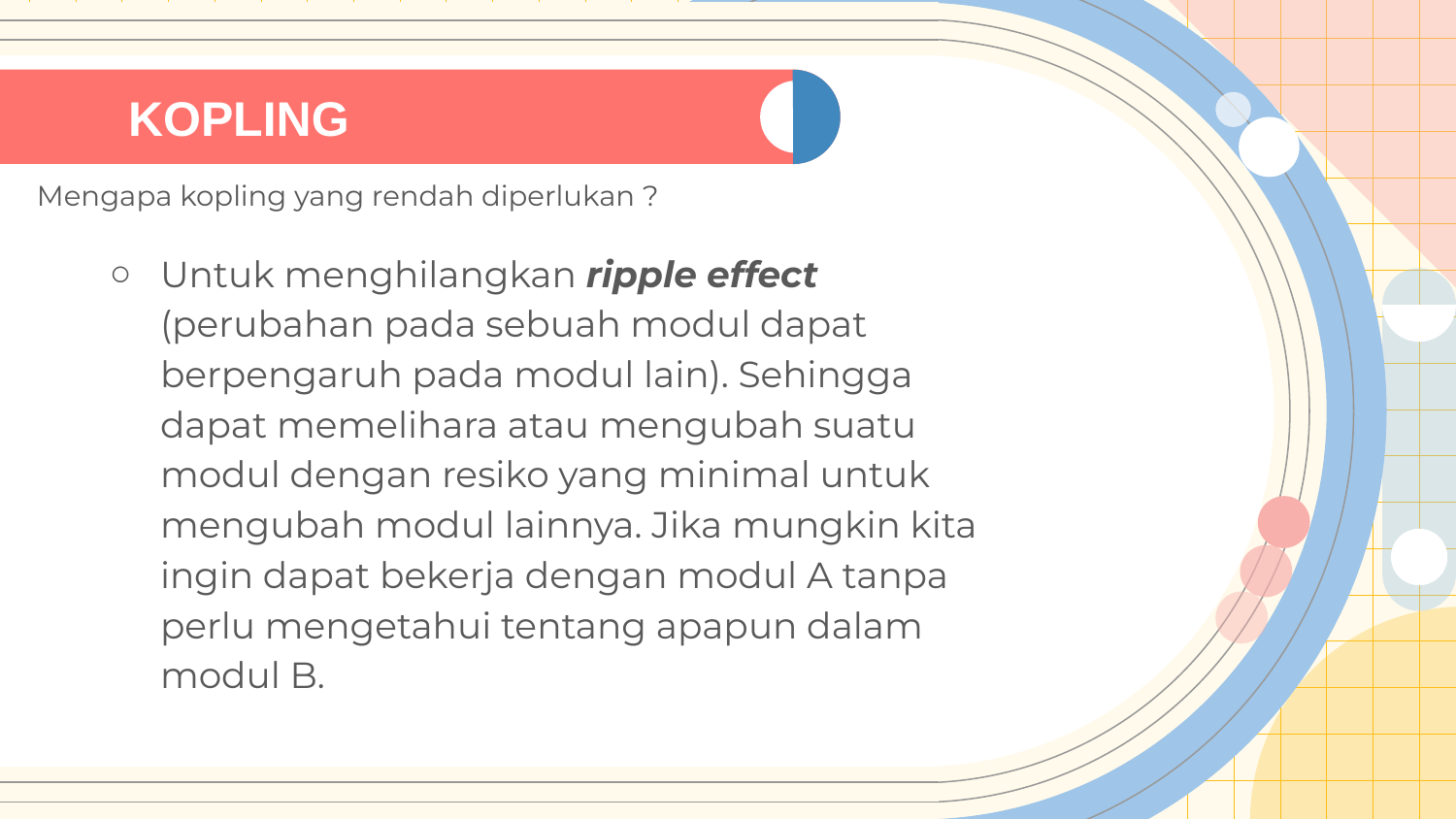

# KOPLING
Mengapa kopling yang rendah diperlukan ?
Untuk menghilangkan ripple effect (perubahan pada sebuah modul dapat berpengaruh pada modul lain). Sehingga dapat memelihara atau mengubah suatu modul dengan resiko yang minimal untuk mengubah modul lainnya. Jika mungkin kita ingin dapat bekerja dengan modul A tanpa perlu mengetahui tentang apapun dalam modul B.